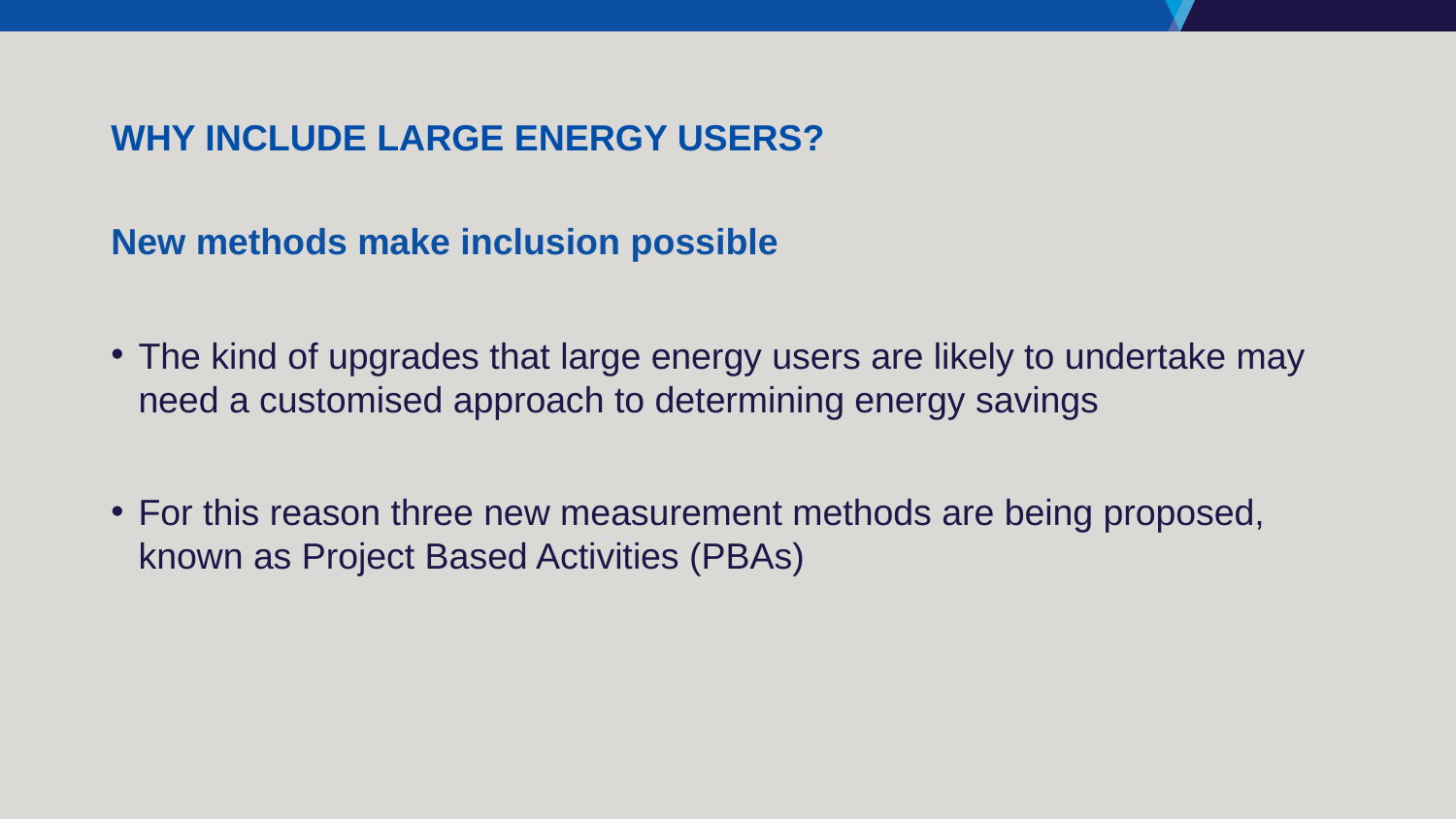

# Why include large energy users?
New methods make inclusion possible

The kind of upgrades that large energy users are likely to undertake may need a customised approach to determining energy savings

For this reason three new measurement methods are being proposed, known as Project Based Activities (PBAs)